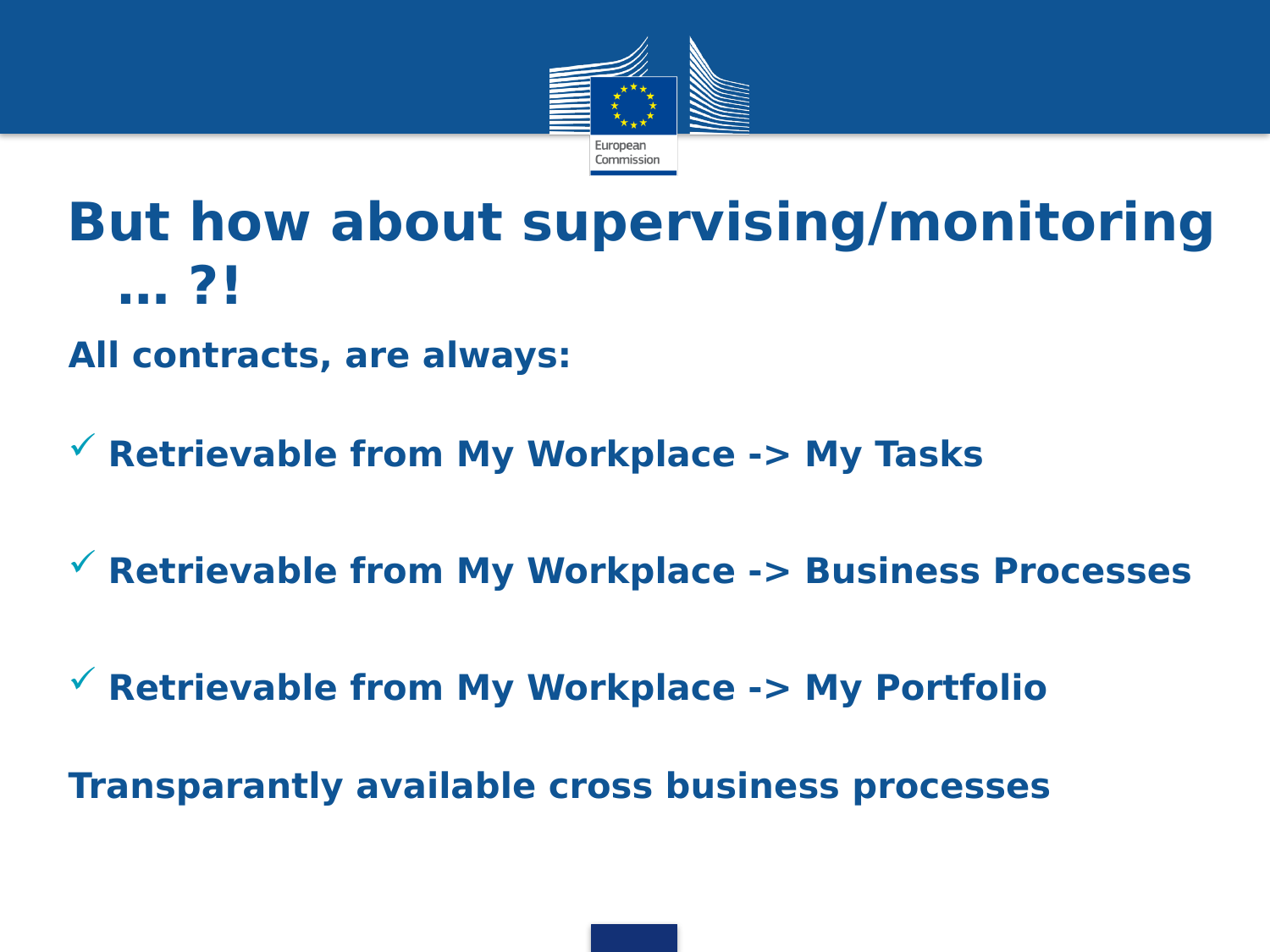

# But how about supervising/monitoring … ?!
All contracts, are always:

Retrievable from My Workplace -> My Tasks

Retrievable from My Workplace -> Business Processes

Retrievable from My Workplace -> My Portfolio

Transparantly available cross business processes